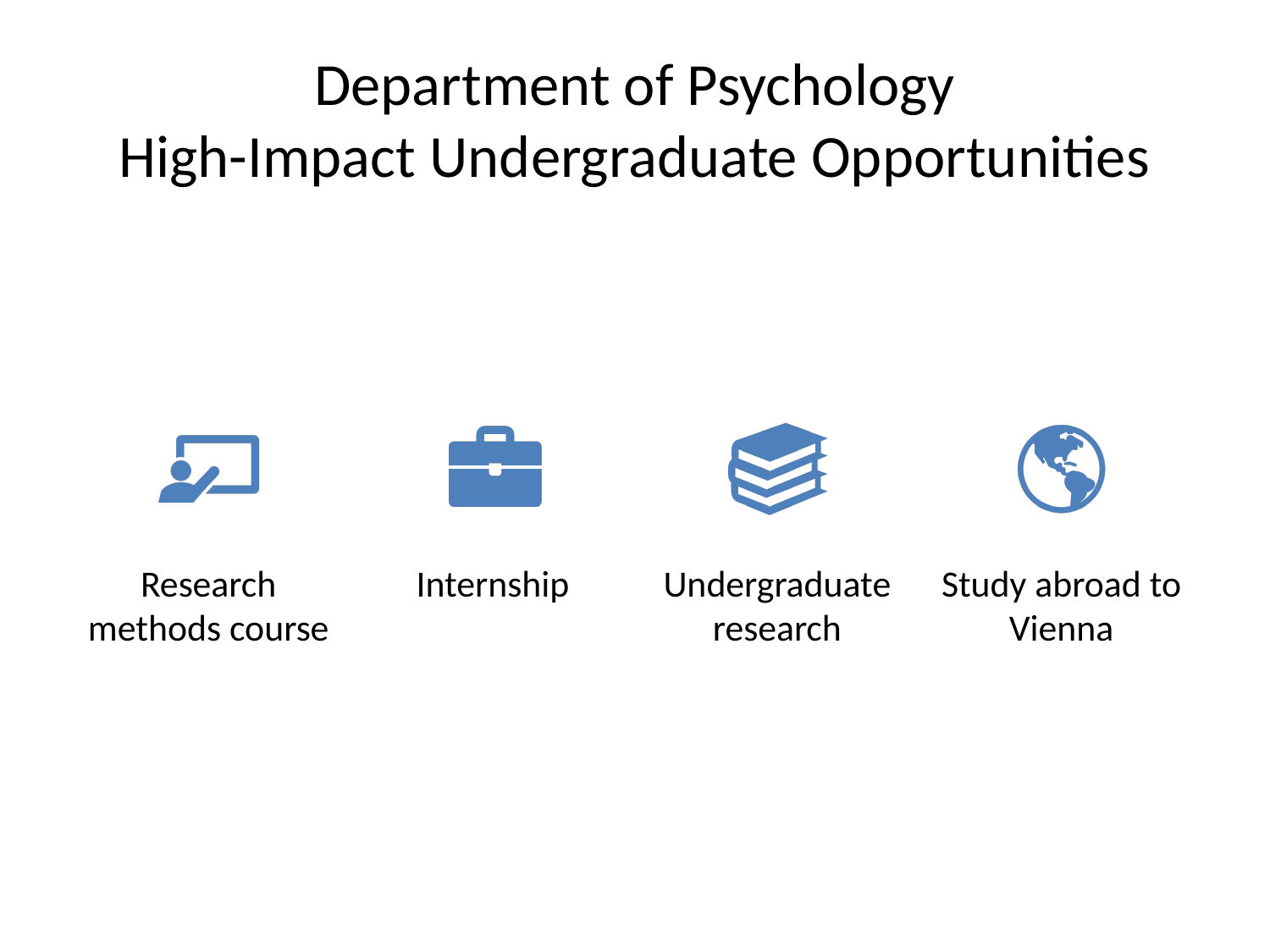

# Department of Psychology High-Impact Undergraduate Opportunities
Research methods course
Internship
Undergraduate research
Study abroad to Vienna